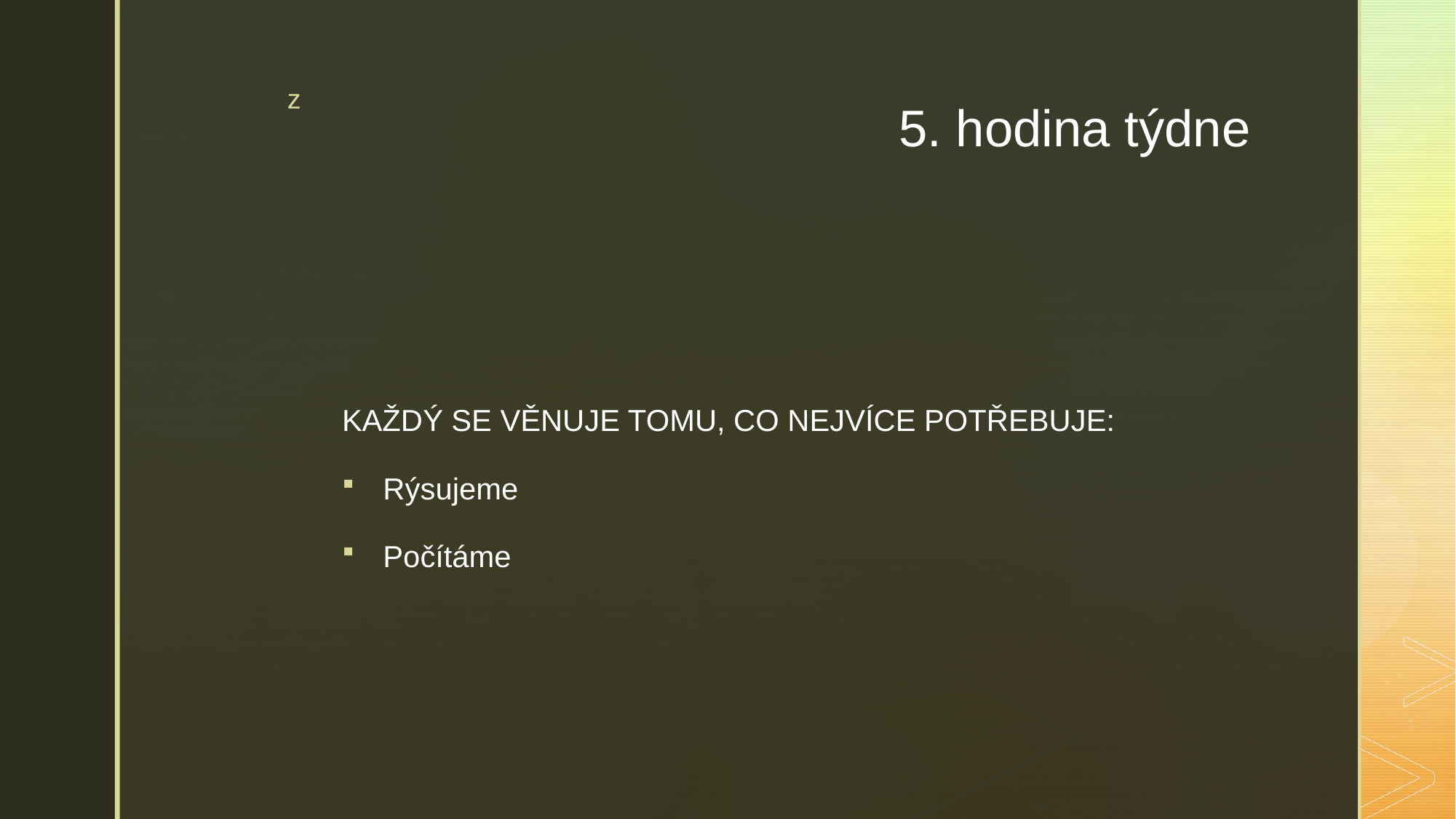

# 5. hodina týdne
KAŽDÝ SE VĚNUJE TOMU, CO NEJVÍCE POTŘEBUJE:
Rýsujeme
Počítáme